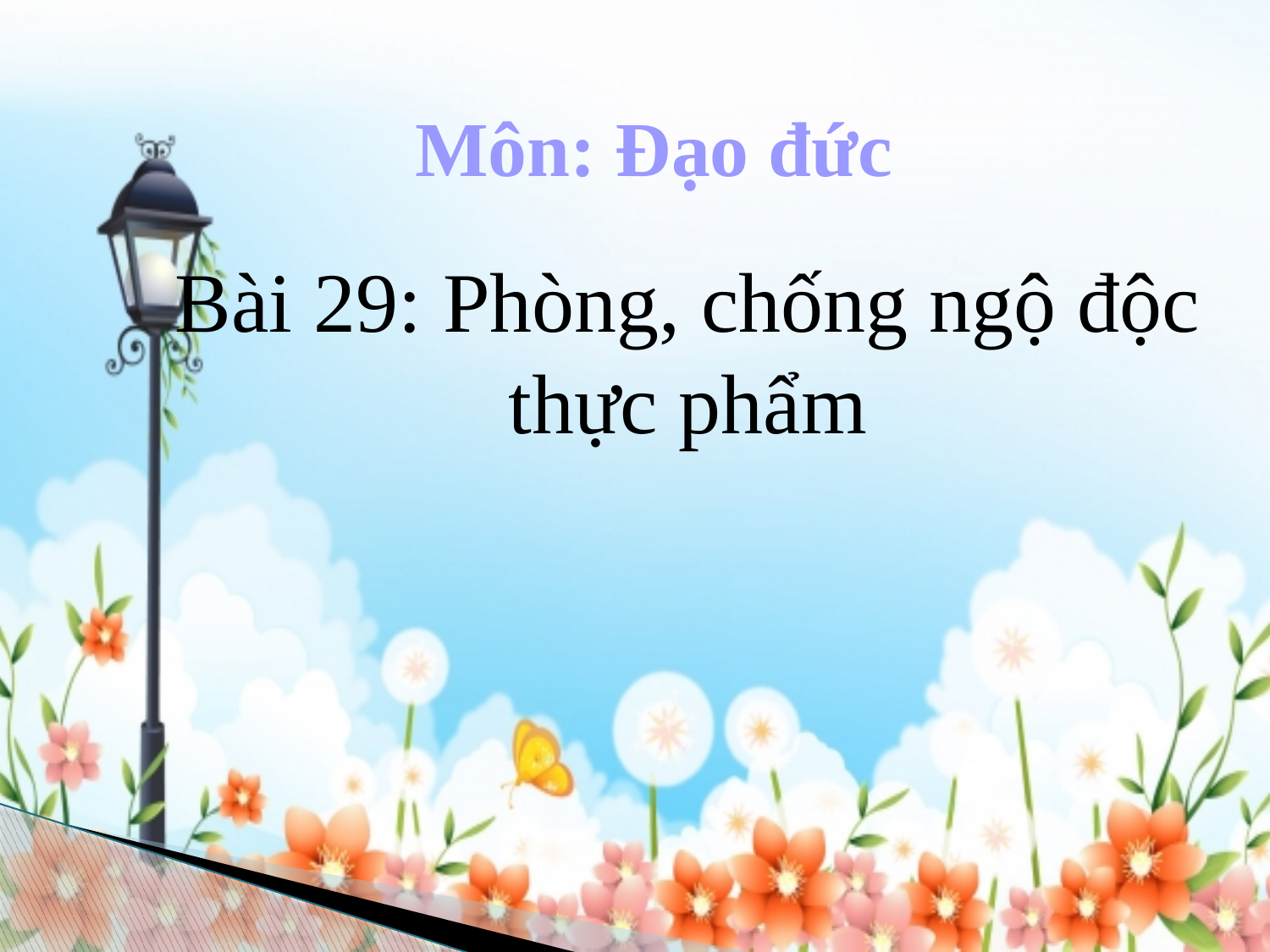

Môn: Đạo đức
Bài 29: Phòng, chống ngộ độc thực phẩm